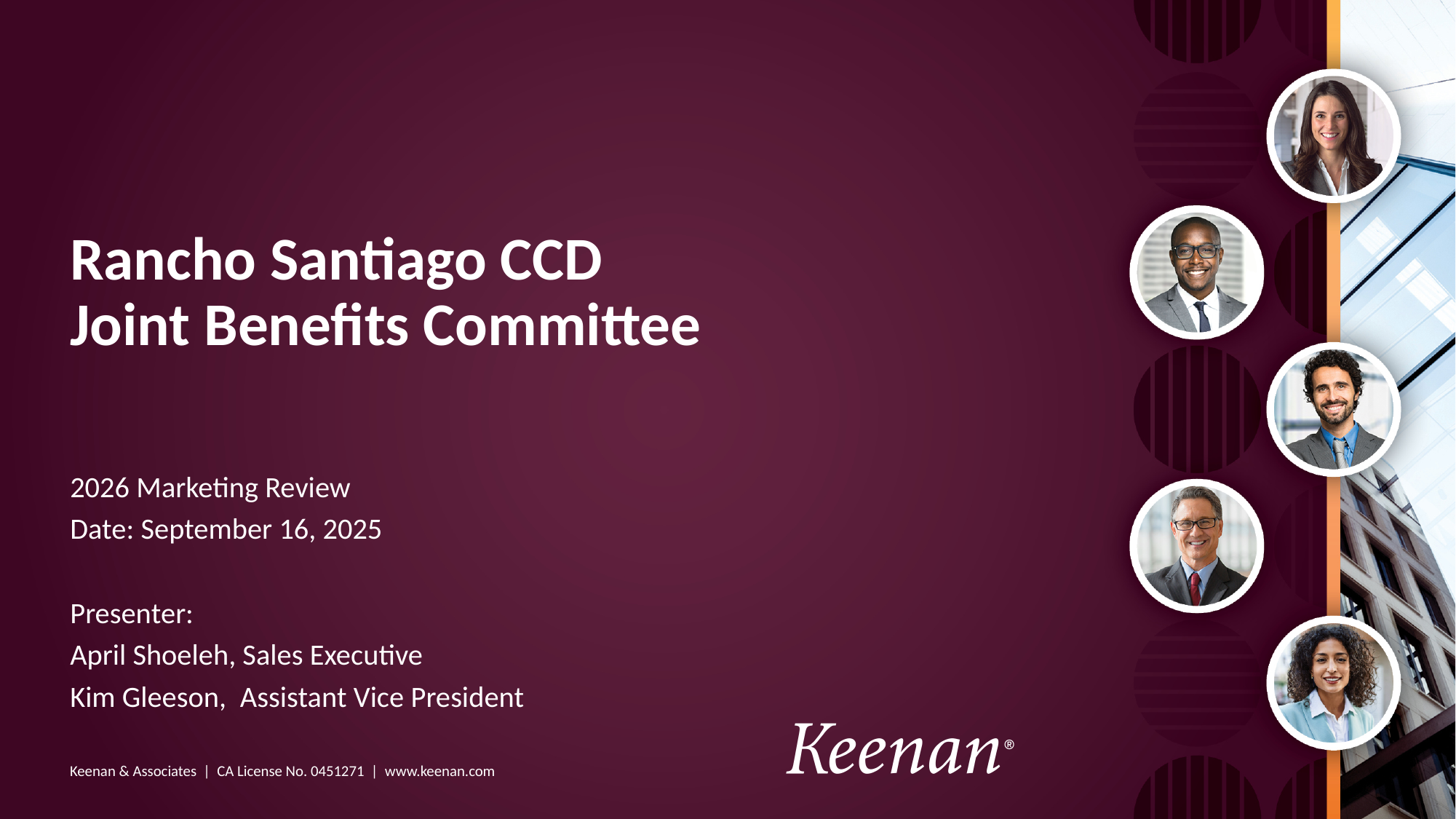

# Rancho Santiago CCD Joint Benefits Committee
2026 Marketing Review
Date: September 16, 2025

Presenter:
April Shoeleh, Sales Executive
Kim Gleeson,  Assistant Vice President